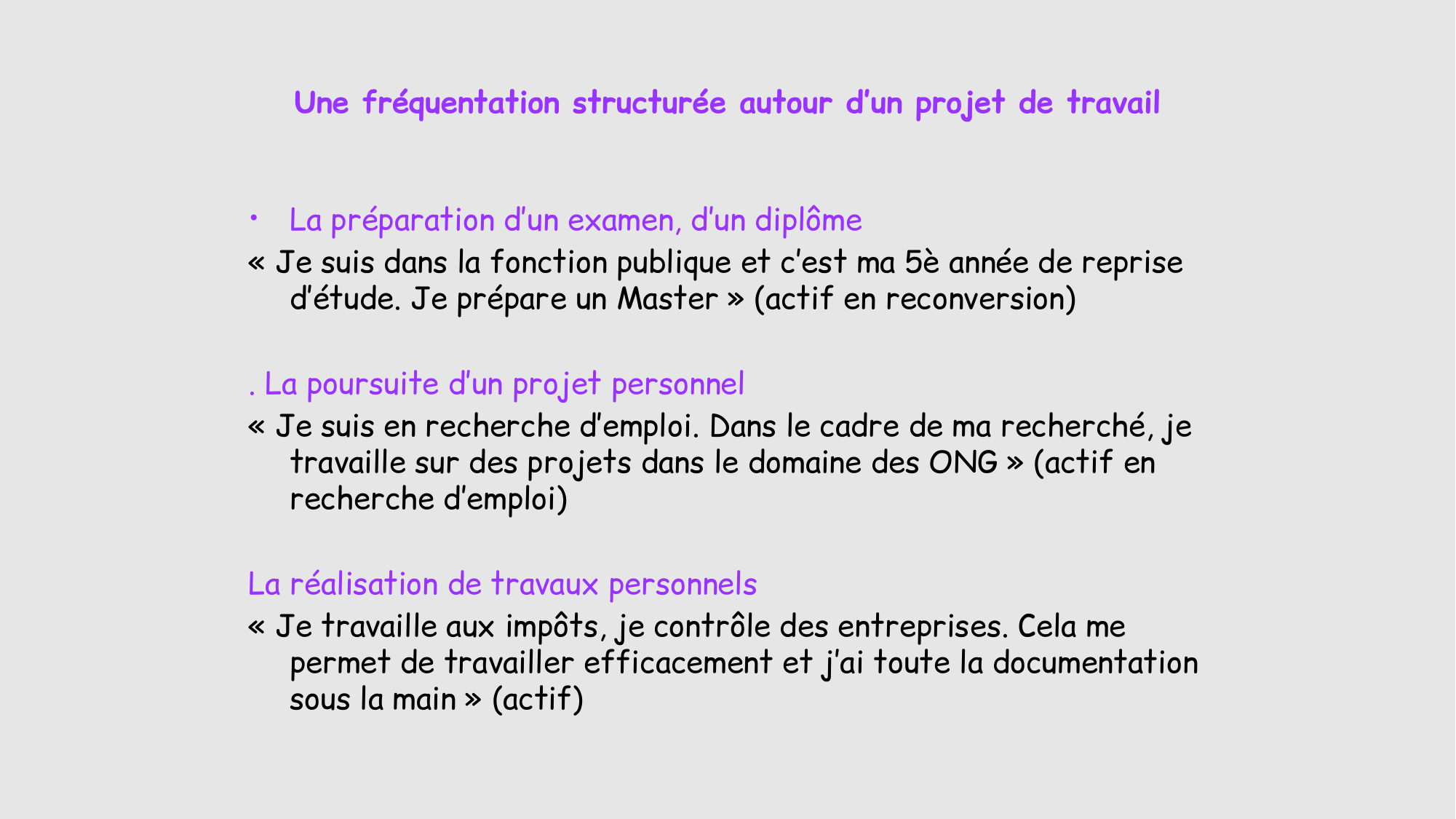

# Une fréquentation structurée autour d’un projet de travail
La préparation d’un examen, d’un diplôme
« Je suis dans la fonction publique et c’est ma 5è année de reprise d’étude. Je prépare un Master » (actif en reconversion)

. La poursuite d’un projet personnel
« Je suis en recherche d’emploi. Dans le cadre de ma recherché, je travaille sur des projets dans le domaine des ONG » (actif en recherche d’emploi)

La réalisation de travaux personnels
« Je travaille aux impôts, je contrôle des entreprises. Cela me permet de travailler efficacement et j’ai toute la documentation sous la main » (actif)